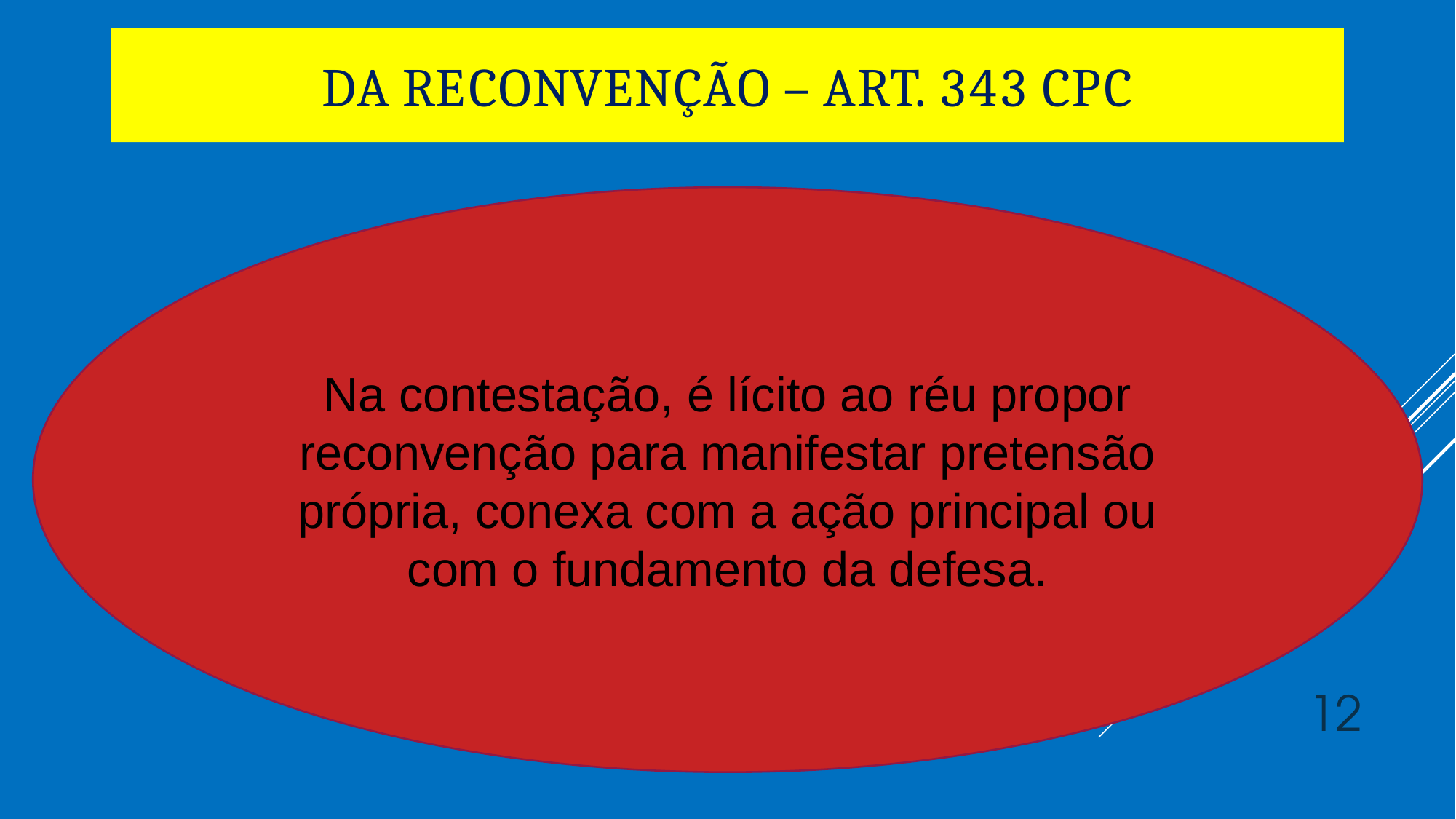

# DA RECONVENÇÃO – ART. 343 CPC
Na contestação, é lícito ao réu propor reconvenção para manifestar pretensão própria, conexa com a ação principal ou com o fundamento da defesa.
12